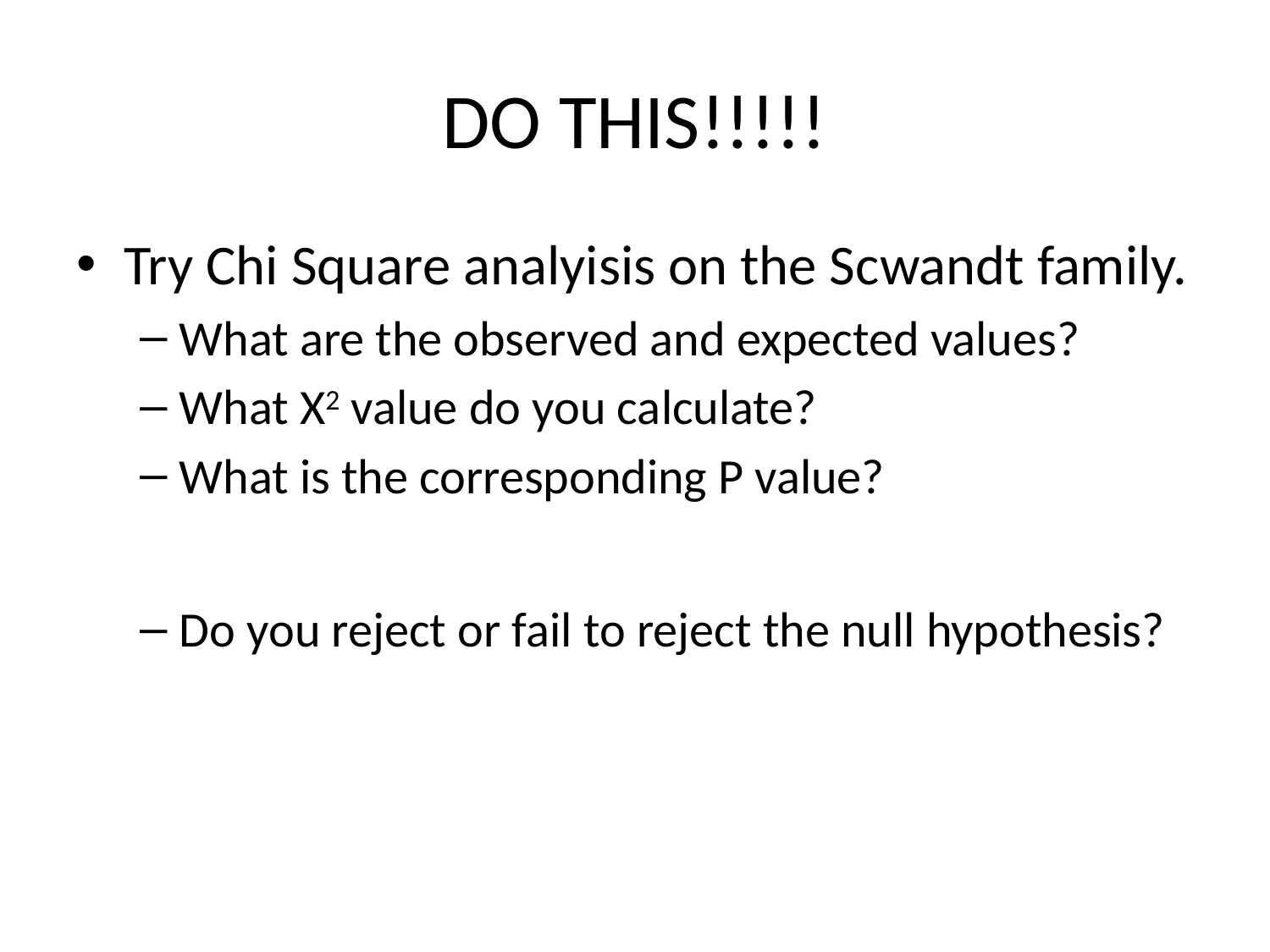

# DO THIS!!!!!
Try Chi Square analyisis on the Scwandt family.
What are the observed and expected values?
What X2 value do you calculate?
What is the corresponding P value?

Do you reject or fail to reject the null hypothesis?